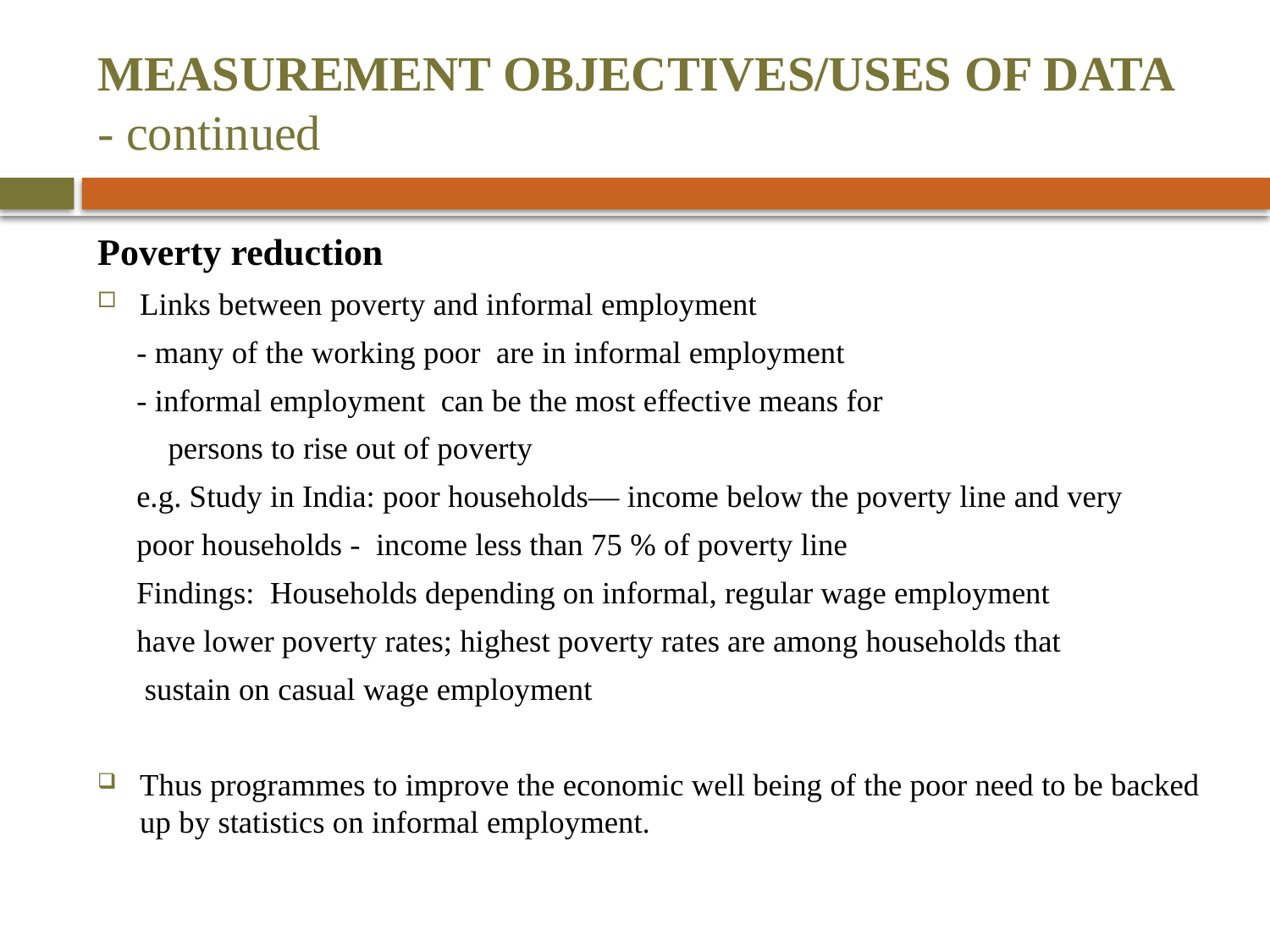

# MEASUREMENT OBJECTIVES/USES OF DATA - continued
Poverty reduction
Links between poverty and informal employment
     - many of the working poor  are in informal employment
     - informal employment  can be the most effective means for
         persons to rise out of poverty
     e.g. Study in India: poor households— income below the poverty line and very
     poor households -  income less than 75 % of poverty line
     Findings:  Households depending on informal, regular wage employment
     have lower poverty rates; highest poverty rates are among households that
      sustain on casual wage employment

Thus programmes to improve the economic well being of the poor need to be backed up by statistics on informal employment.